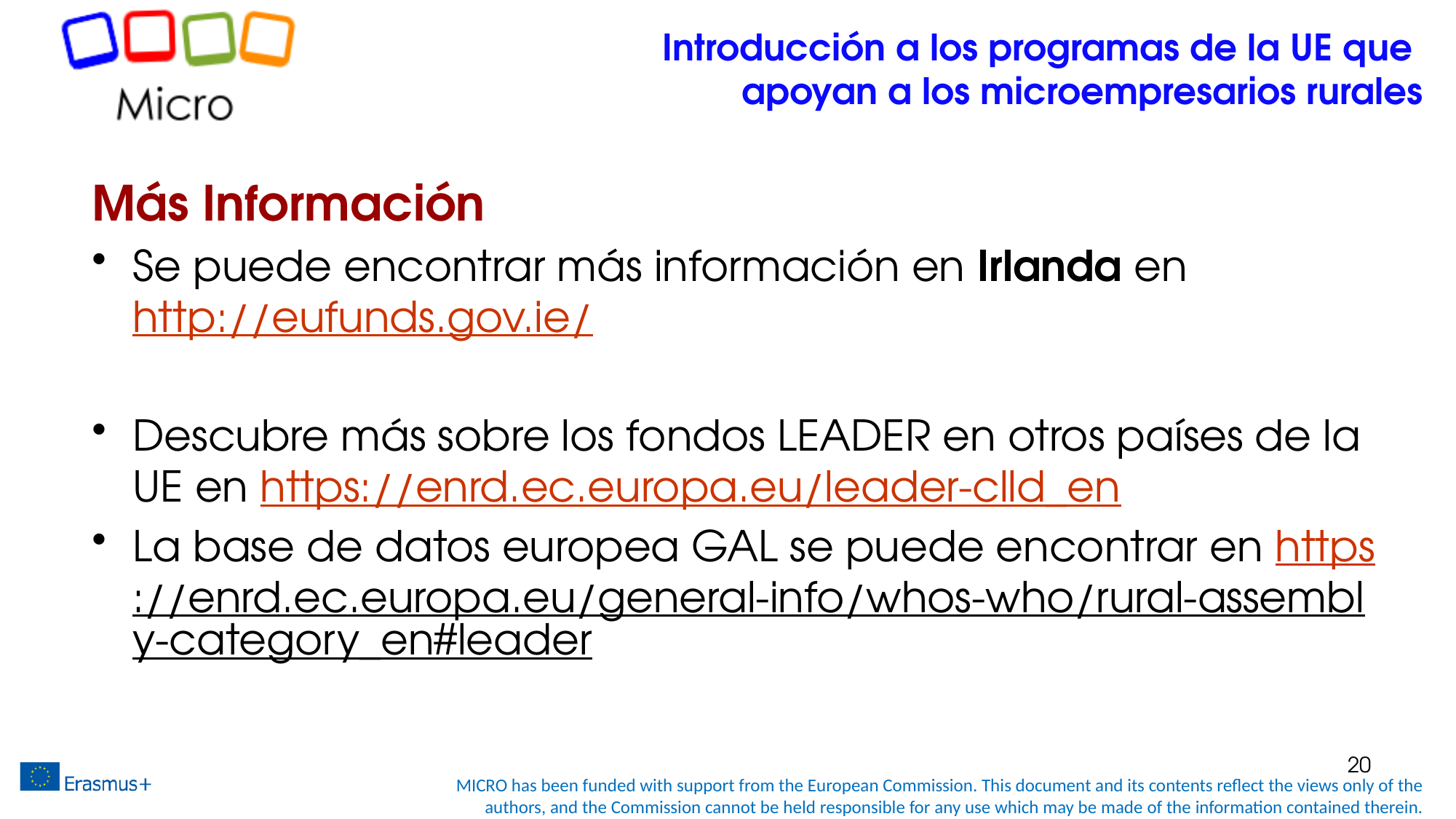

# Introducción a los programas de la UE que apoyan a los microempresarios rurales
Más Información
Se puede encontrar más información en Irlanda en http://eufunds.gov.ie/

Descubre más sobre los fondos LEADER en otros países de la UE en https://enrd.ec.europa.eu/leader-clld_en
La base de datos europea GAL se puede encontrar en https://enrd.ec.europa.eu/general-info/whos-who/rural-assembly-category_en#leader

20